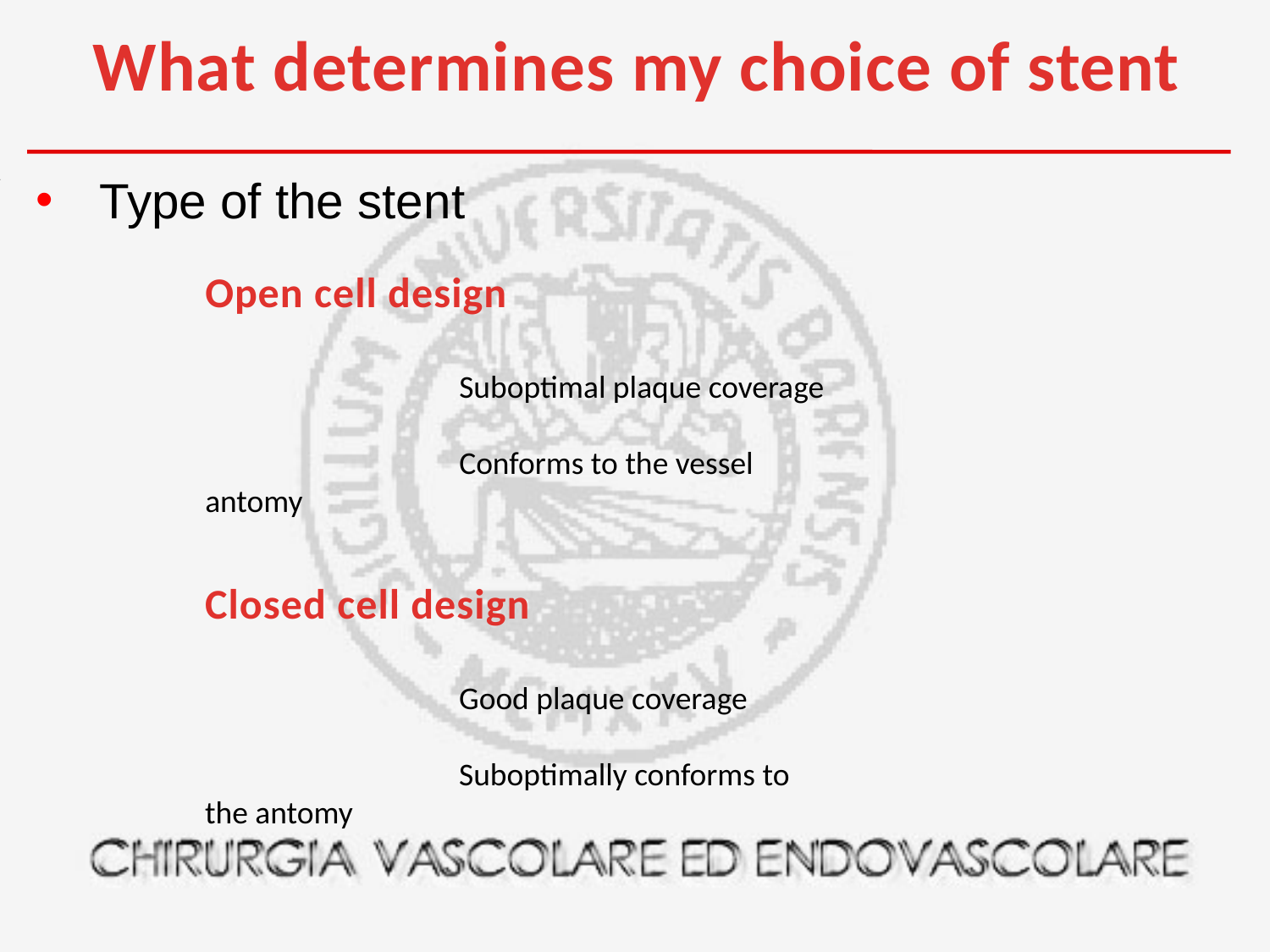

# What determines my choice of stent

Type of the stent

Open cell design

		Suboptimal plaque coverage

		Conforms to the vessel antomy
Closed cell design

		Good plaque coverage

		Suboptimally conforms to the antomy